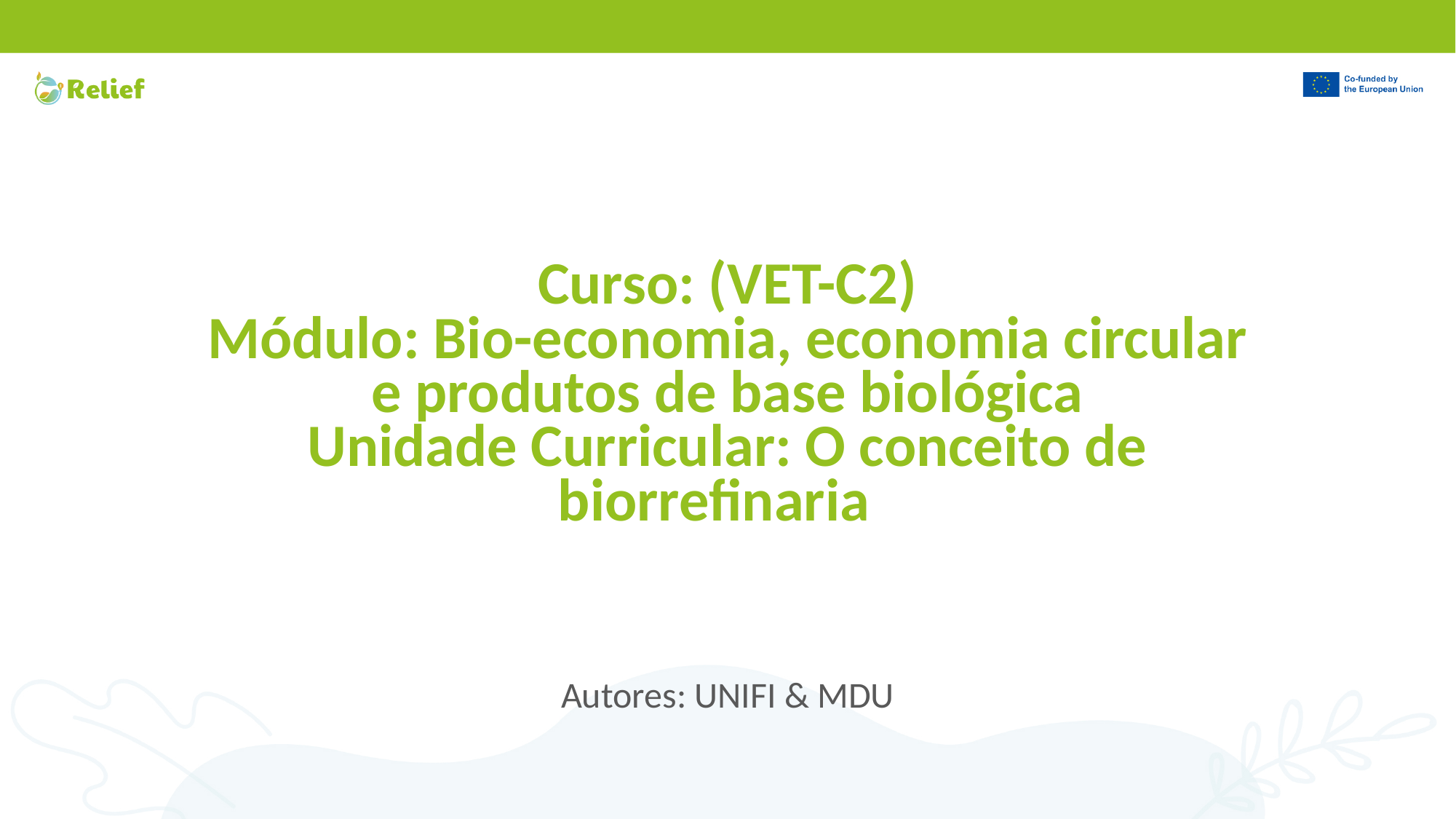

# Curso: (VET-C2) Módulo: Bio-economia, economia circular e produtos de base biológica Unidade Curricular: O conceito de biorrefinaria
Autores: UNIFI & MDU